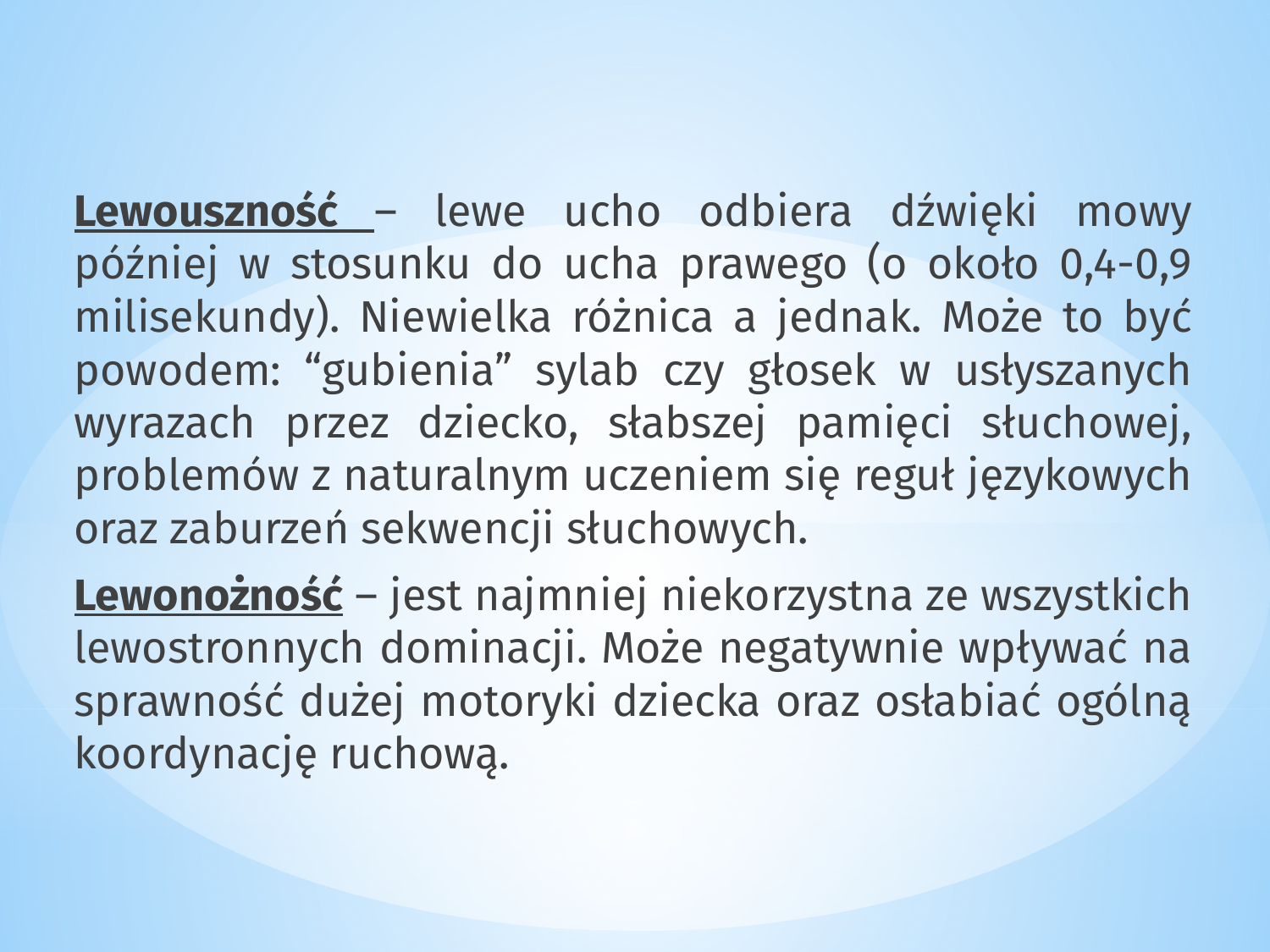

#
Lewouszność – lewe ucho odbiera dźwięki mowy później w stosunku do ucha prawego (o około 0,4-0,9 milisekundy). Niewielka różnica a jednak. Może to być powodem: “gubienia” sylab czy głosek w usłyszanych wyrazach przez dziecko, słabszej pamięci słuchowej, problemów z naturalnym uczeniem się reguł językowych oraz zaburzeń sekwencji słuchowych.
Lewonożność – jest najmniej niekorzystna ze wszystkich lewostronnych dominacji. Może negatywnie wpływać na sprawność dużej motoryki dziecka oraz osłabiać ogólną koordynację ruchową.